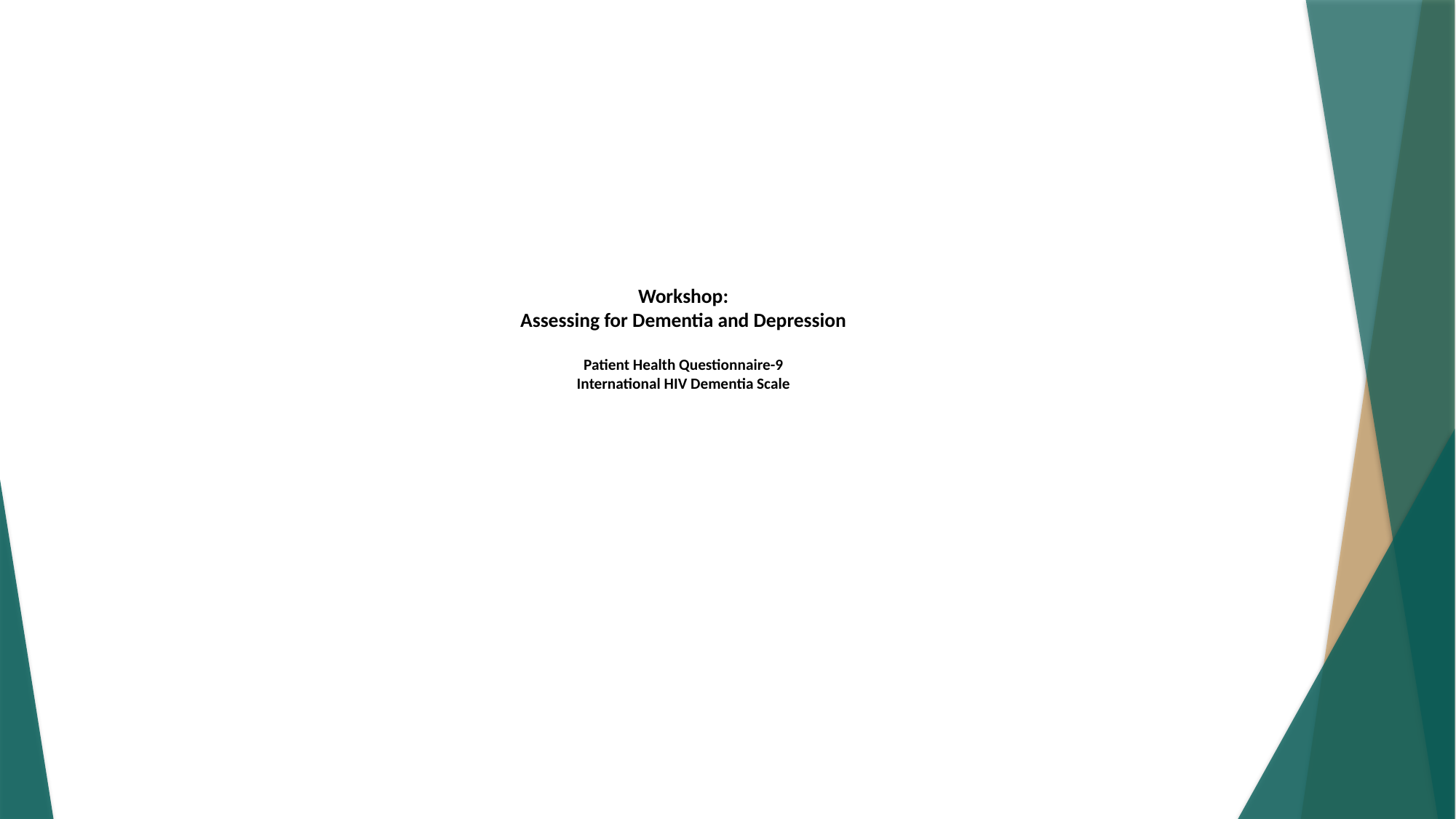

# Workshop: Assessing for Dementia and Depression Patient Health Questionnaire-9 International HIV Dementia Scale